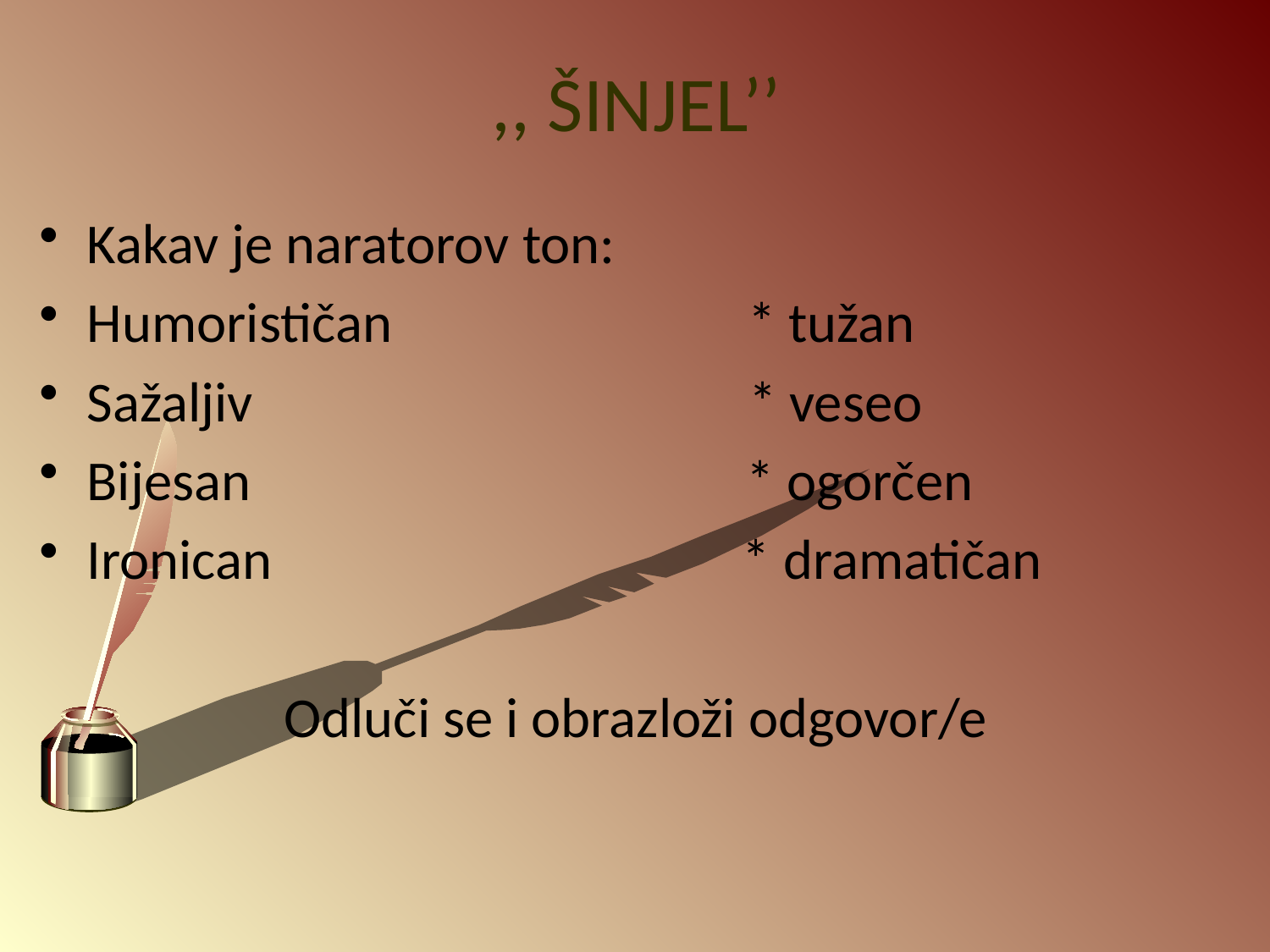

# ,, ŠINJEL’’
Kakav je naratorov ton:
Humorističan                            * tužan
Sažaljiv                                       * veseo
Bijesan                                       * ogorčen
Ironican                                     * dramatičan

Odluči se i obrazloži odgovor/e